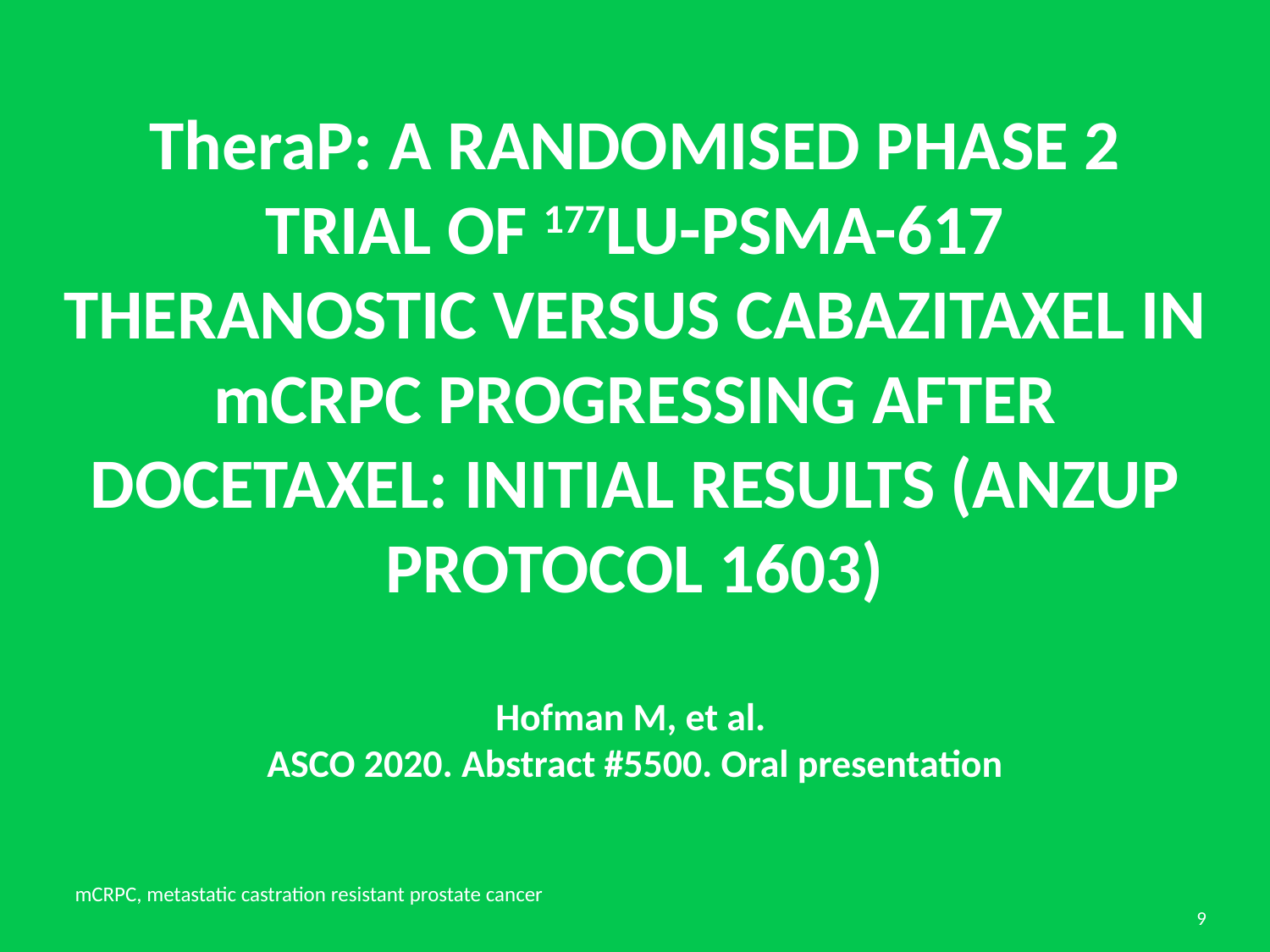

# TheraP: A RANDOMISED PHASE 2 TRIAL OF 177LU-PSMA-617 THERANOSTIC VERSUS CABAZITAXEL IN mCRPC PROGRESSING AFTER DOCETAXEL: INITIAL RESULTS (ANZUP PROTOCOL 1603) Hofman M, et al. ASCO 2020. Abstract #5500. Oral presentation
mCRPC, metastatic castration resistant prostate cancer
9